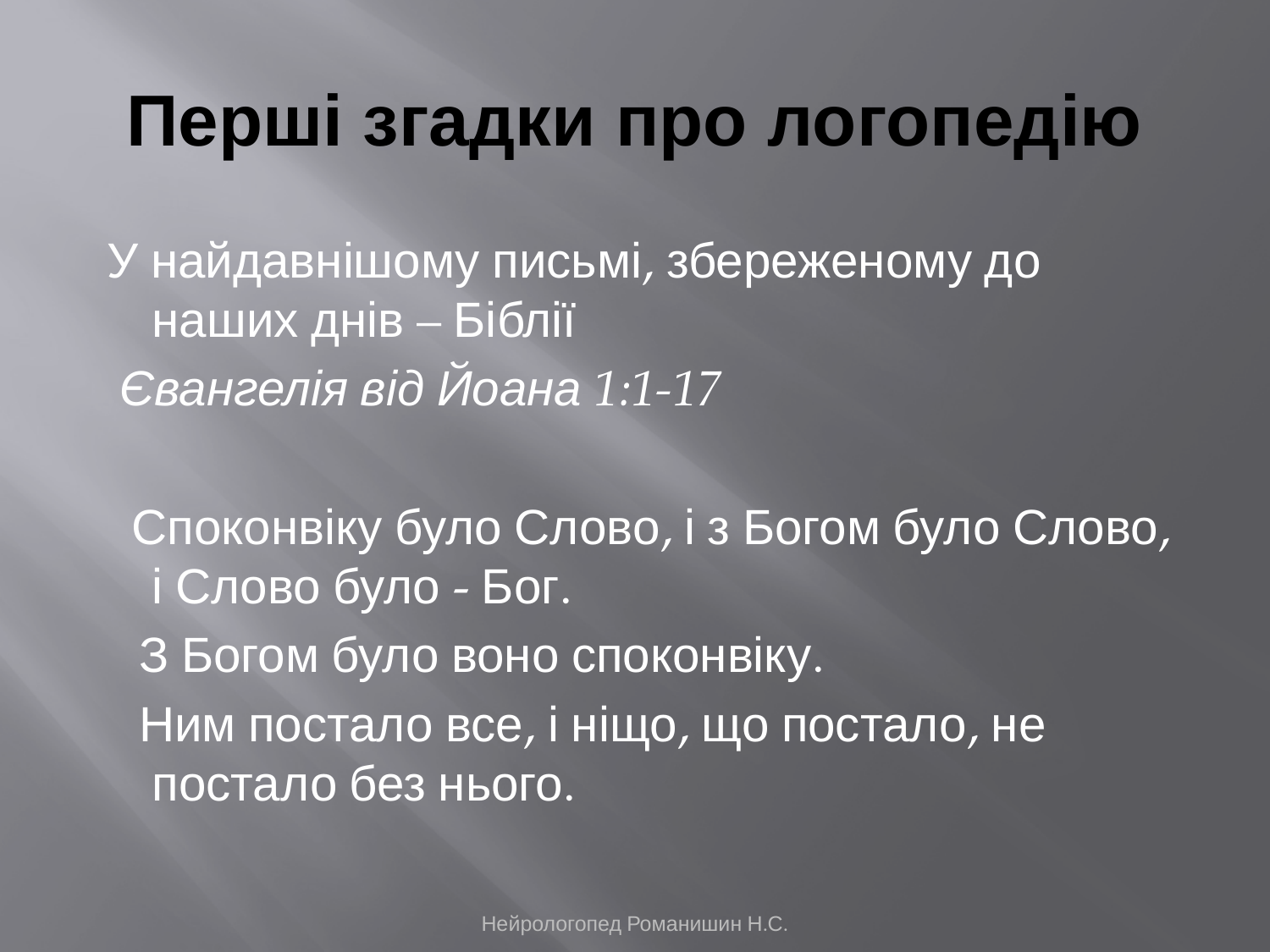

# Перші згадки про логопедію
 У найдавнішому письмі, збереженому до наших днів – Біблії
  Євангелія від Йоана 1:1-17

   Споконвіку було Слово, і з Богом було Слово, і Слово було - Бог.
    З Богом було воно споконвіку.
    Ним постало все, і ніщо, що постало, не постало без нього.

Нейрологопед Романишин Н.С.